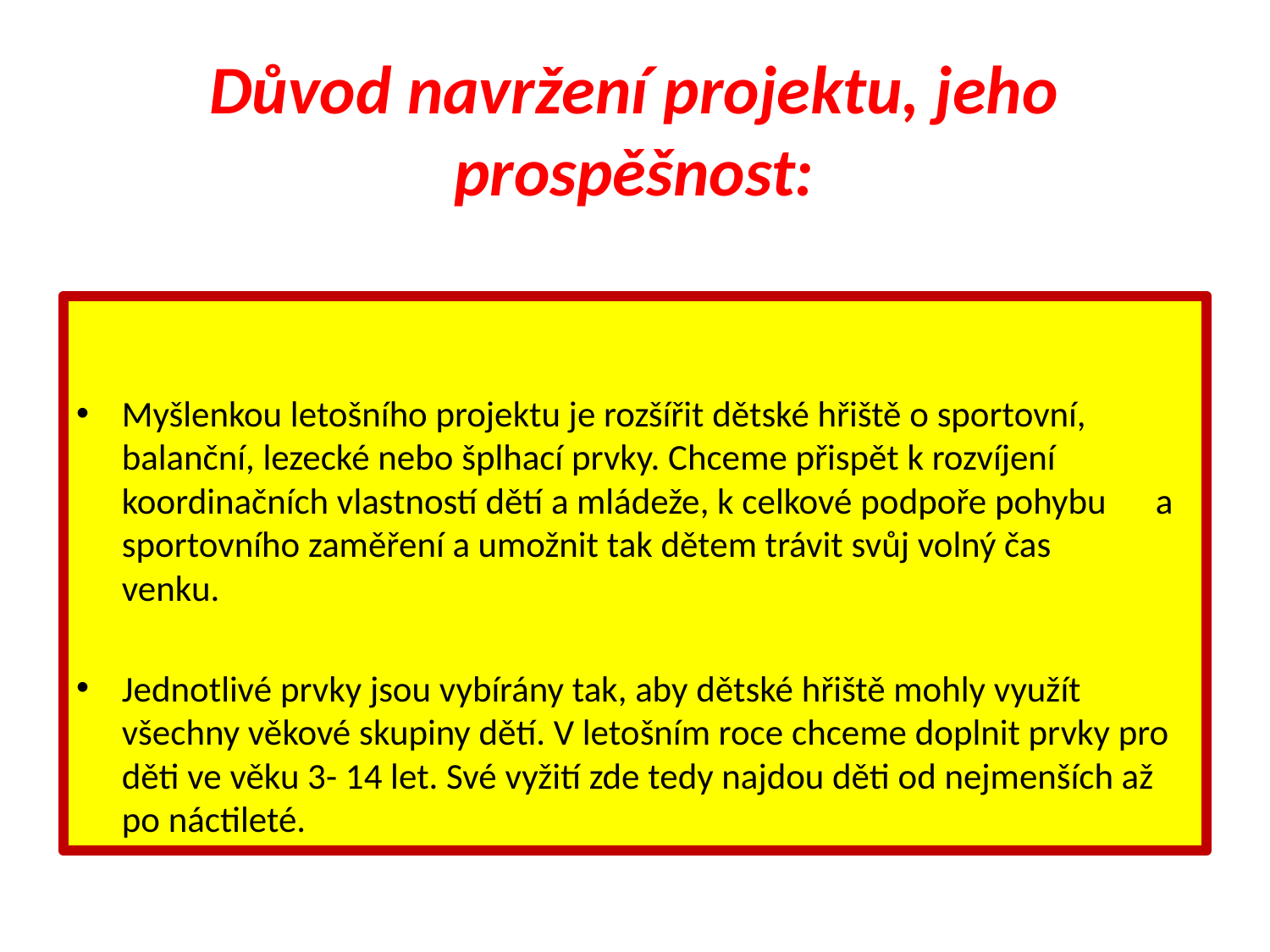

# Důvod navržení projektu, jeho prospěšnost:

Myšlenkou letošního projektu je rozšířit dětské hřiště o sportovní, balanční, lezecké nebo šplhací prvky. Chceme přispět k rozvíjení koordinačních vlastností dětí a mládeže, k celkové podpoře pohybu      a sportovního zaměření a umožnit tak dětem trávit svůj volný čas      venku.

Jednotlivé prvky jsou vybírány tak, aby dětské hřiště mohly využít všechny věkové skupiny dětí. V letošním roce chceme doplnit prvky pro děti ve věku 3- 14 let. Své vyžití zde tedy najdou děti od nejmenších až po náctileté.